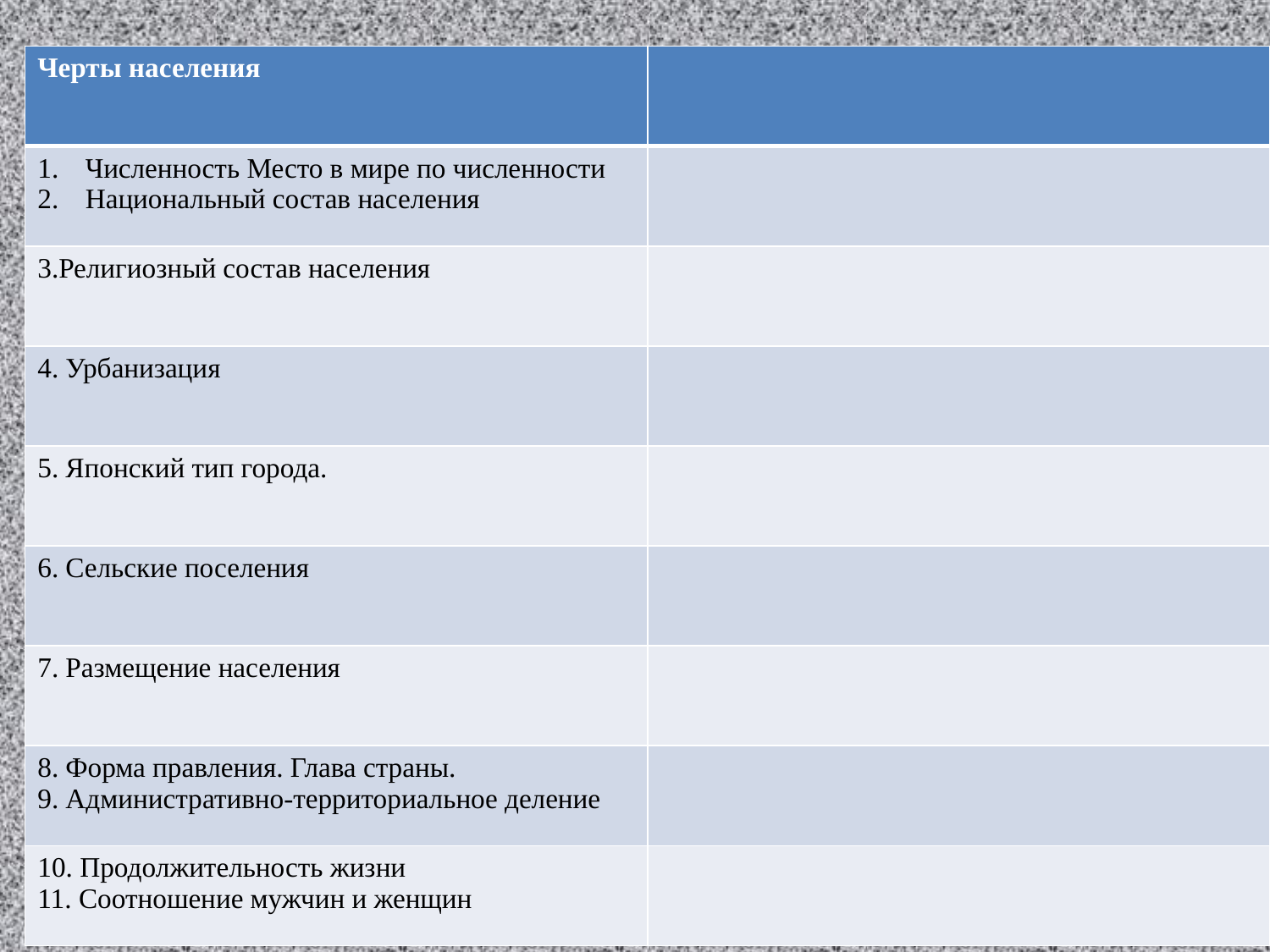

| Черты населения |  |
| --- | --- |
| Численность Место в мире по численности Национальный состав населения |  |
| 3.Религиозный состав населения |  |
| 4. Урбанизация |  |
| 5. Японский тип города. |  |
| 6. Сельские поселения |  |
| 7. Размещение населения |  |
| 8. Форма правления. Глава страны. 9. Административно-территориальное деление |  |
| 10. Продолжительность жизни 11. Соотношение мужчин и женщин |  |